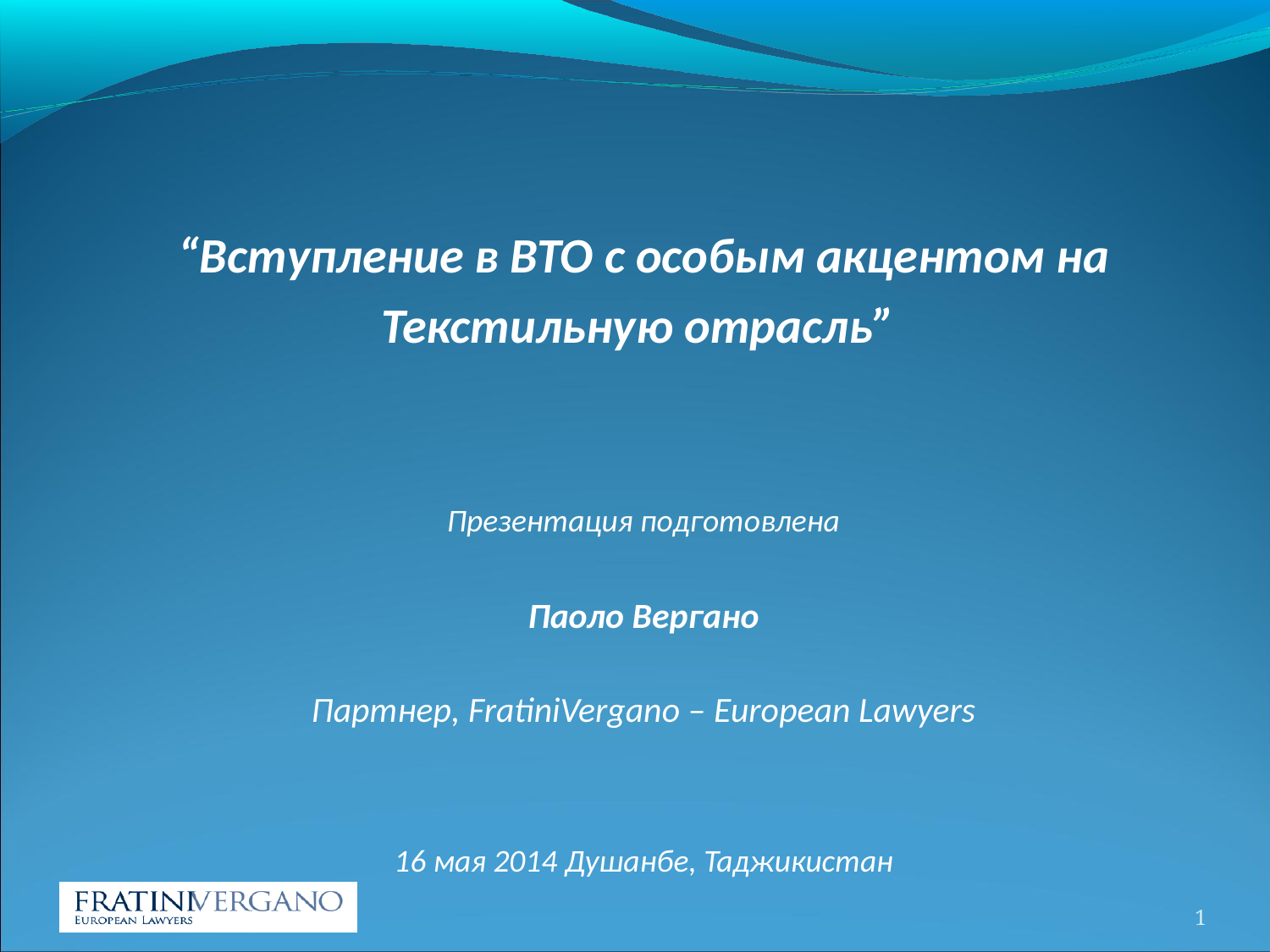

“Вступление в ВТО с особым акцентом на
Текстильную отрасль”

Презентация подготовлена

Паоло Вергано
Партнер, FratiniVergano – European Lawyers

16 мая 2014 Душанбе, Таджикистан
1